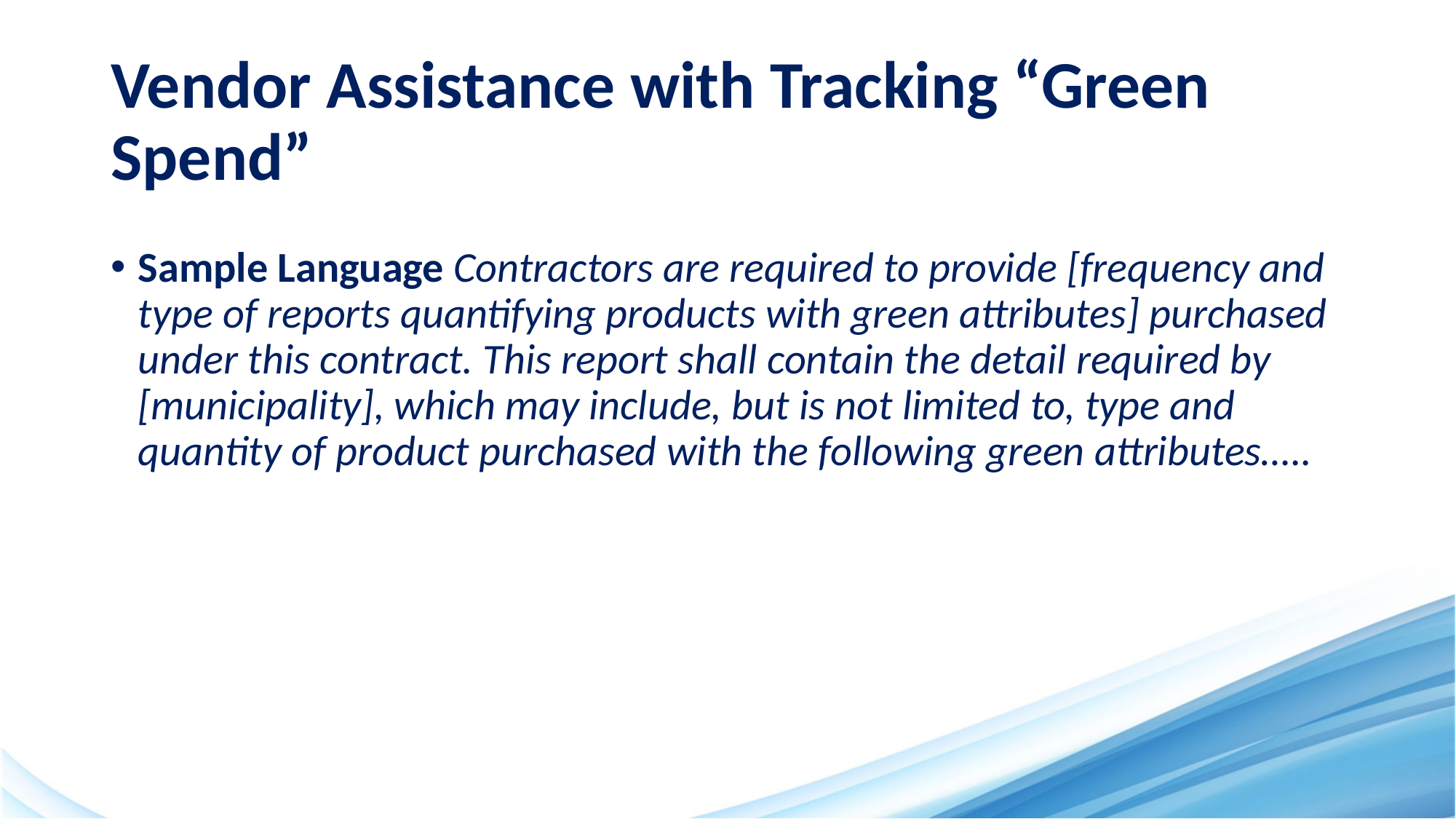

# Vendor Assistance with Tracking “Green Spend”
Sample Language Contractors are required to provide [frequency and type of reports quantifying products with green attributes] purchased under this contract. This report shall contain the detail required by [municipality], which may include, but is not limited to, type and quantity of product purchased with the following green attributes…..